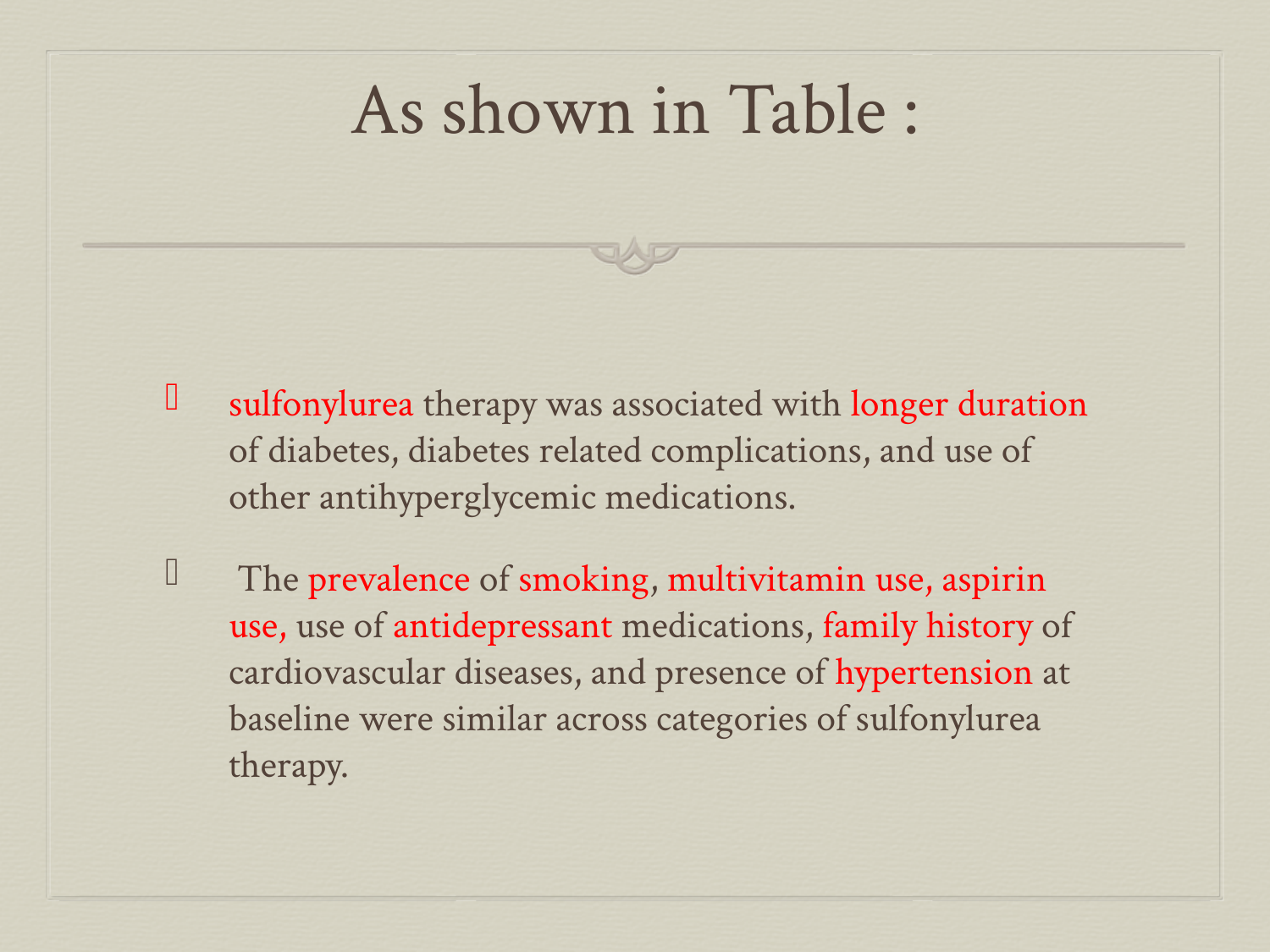

# As shown in Table :

sulfonylurea therapy was associated with longer duration of diabetes, diabetes related complications, and use of other antihyperglycemic medications.
 The prevalence of smoking, multivitamin use, aspirin use, use of antidepressant medications, family history of cardiovascular diseases, and presence of hypertension at baseline were similar across categories of sulfonylurea therapy.